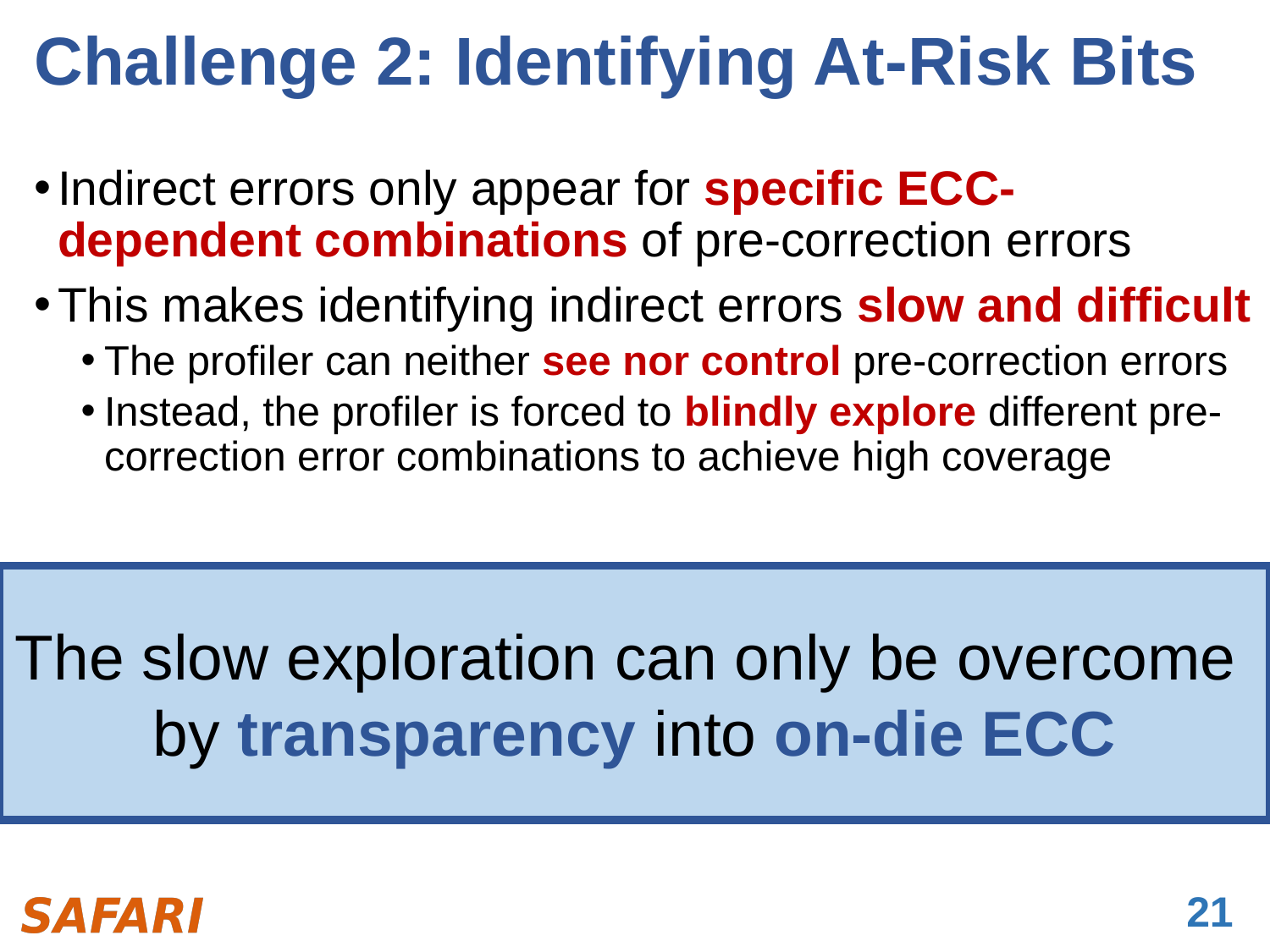

# Challenge 2: Identifying At-Risk Bits
Indirect errors only appear for specific ECC-dependent combinations of pre-correction errors
This makes identifying indirect errors slow and difficult
The profiler can neither see nor control pre-correction errors
Instead, the profiler is forced to blindly explore different pre-correction error combinations to achieve high coverage

The slow exploration can only be overcome
by transparency into on-die ECC
21